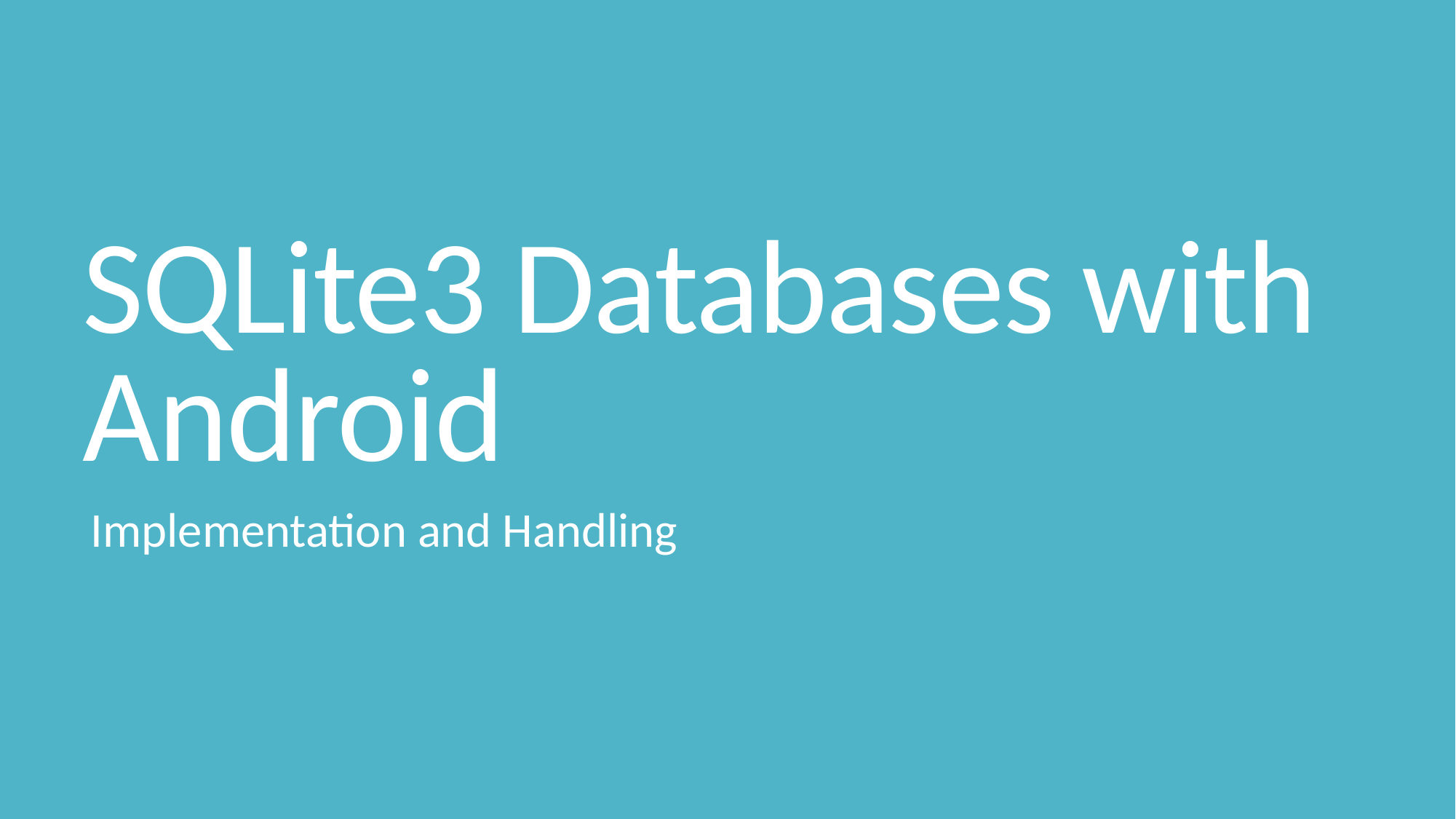

# SQLite3 Databases with Android
Implementation and Handling